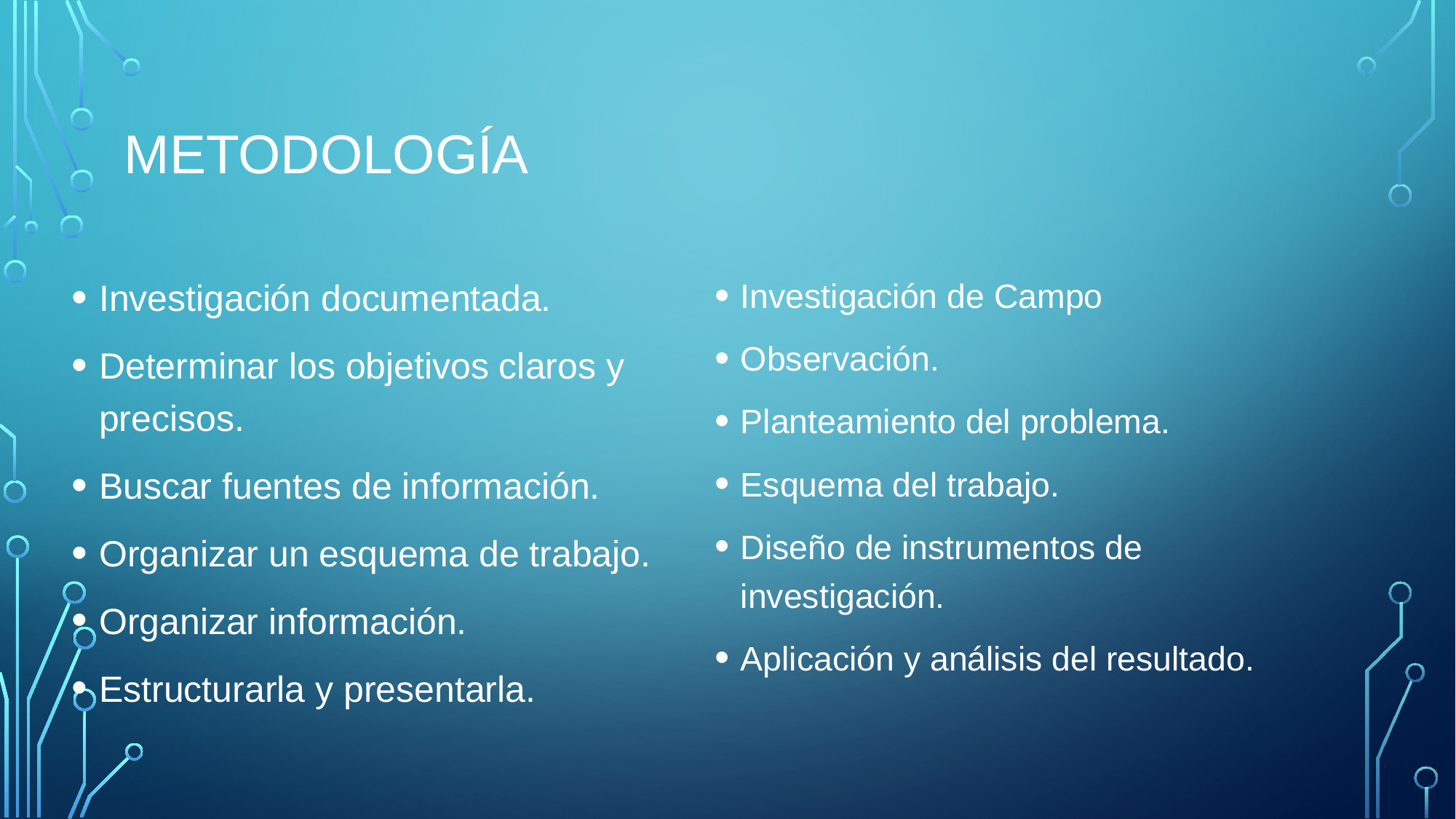

# Metodología
Investigación documentada.
Determinar los objetivos claros y precisos.
Buscar fuentes de información.
Organizar un esquema de trabajo.
Organizar información.
Estructurarla y presentarla.
Investigación de Campo
Observación.
Planteamiento del problema.
Esquema del trabajo.
Diseño de instrumentos de investigación.
Aplicación y análisis del resultado.